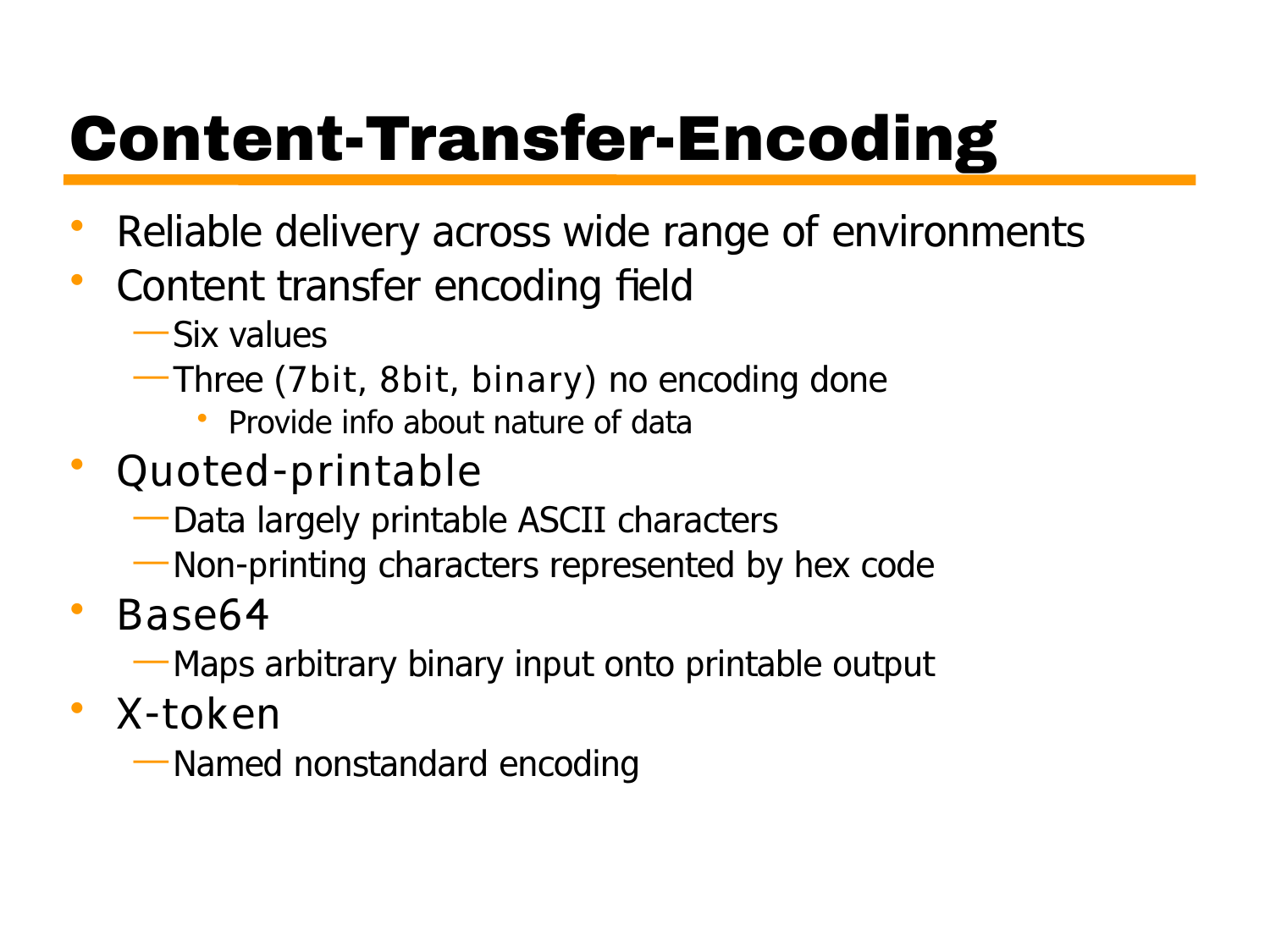

# Content-Transfer-Encoding
Reliable delivery across wide range of environments
Content transfer encoding field
Six values
Three (7bit, 8bit, binary) no encoding done
Provide info about nature of data
Quoted-printable
Data largely printable ASCII characters
Non-printing characters represented by hex code
Base64
Maps arbitrary binary input onto printable output
X-token
Named nonstandard encoding